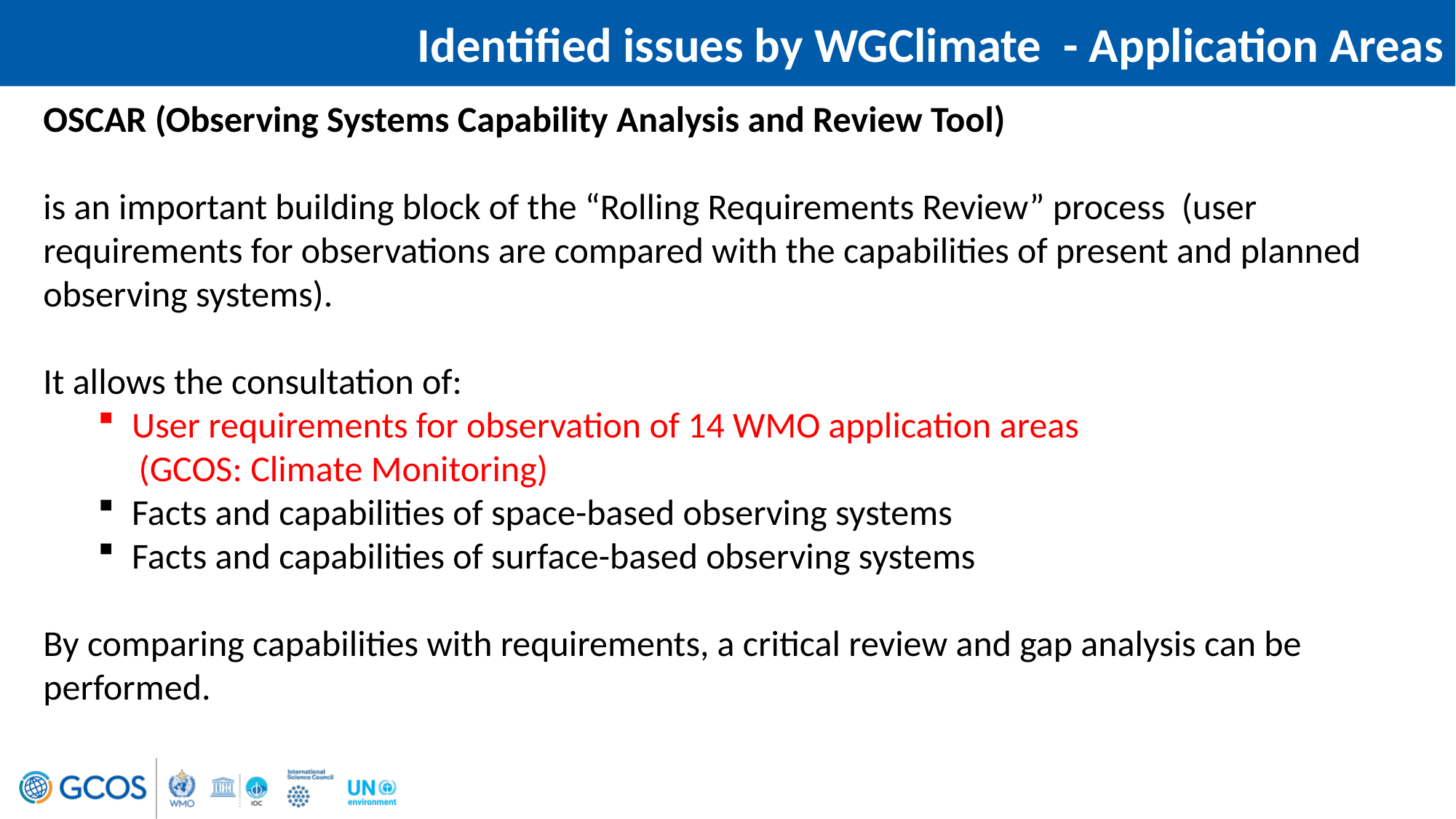

# Identified issues by WGClimate  - Application Areas
OSCAR (Observing Systems Capability Analysis and Review Tool)

is an important building block of the “Rolling Requirements Review” process  (user requirements for observations are compared with the capabilities of present and planned observing systems).

It allows the consultation of:
User requirements for observation of 14 WMO application areas
     (GCOS: Climate Monitoring)
Facts and capabilities of space-based observing systems
Facts and capabilities of surface-based observing systems

By comparing capabilities with requirements, a critical review and gap analysis can be performed.